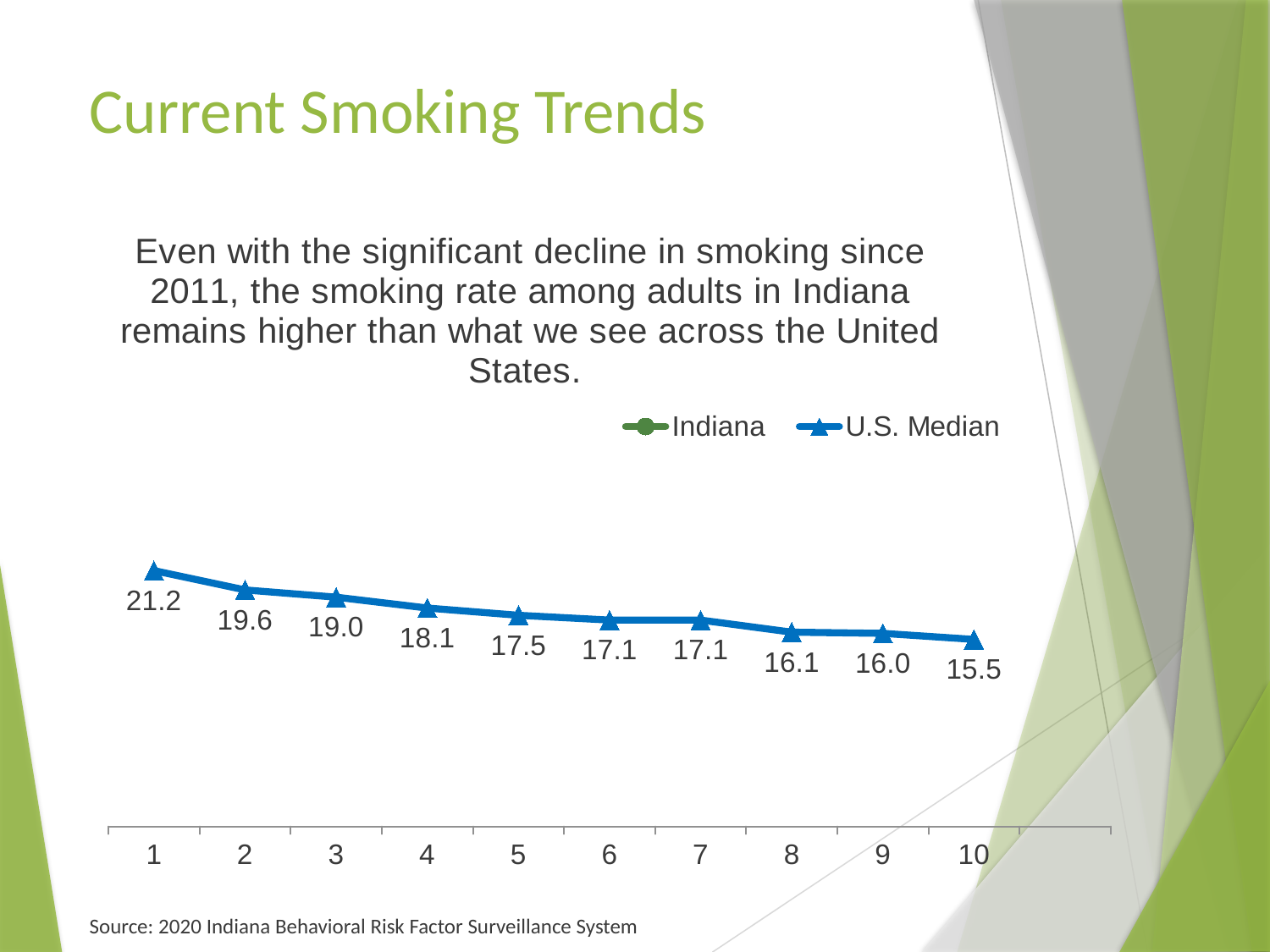

# Current Smoking Trends

### Chart: Even with the significant decline in smoking since 2011, the smoking rate among adults in Indiana remains higher than what we see across the United States.

| Category |  |  |
|---|---|---|
Source: 2020 Indiana Behavioral Risk Factor Surveillance System